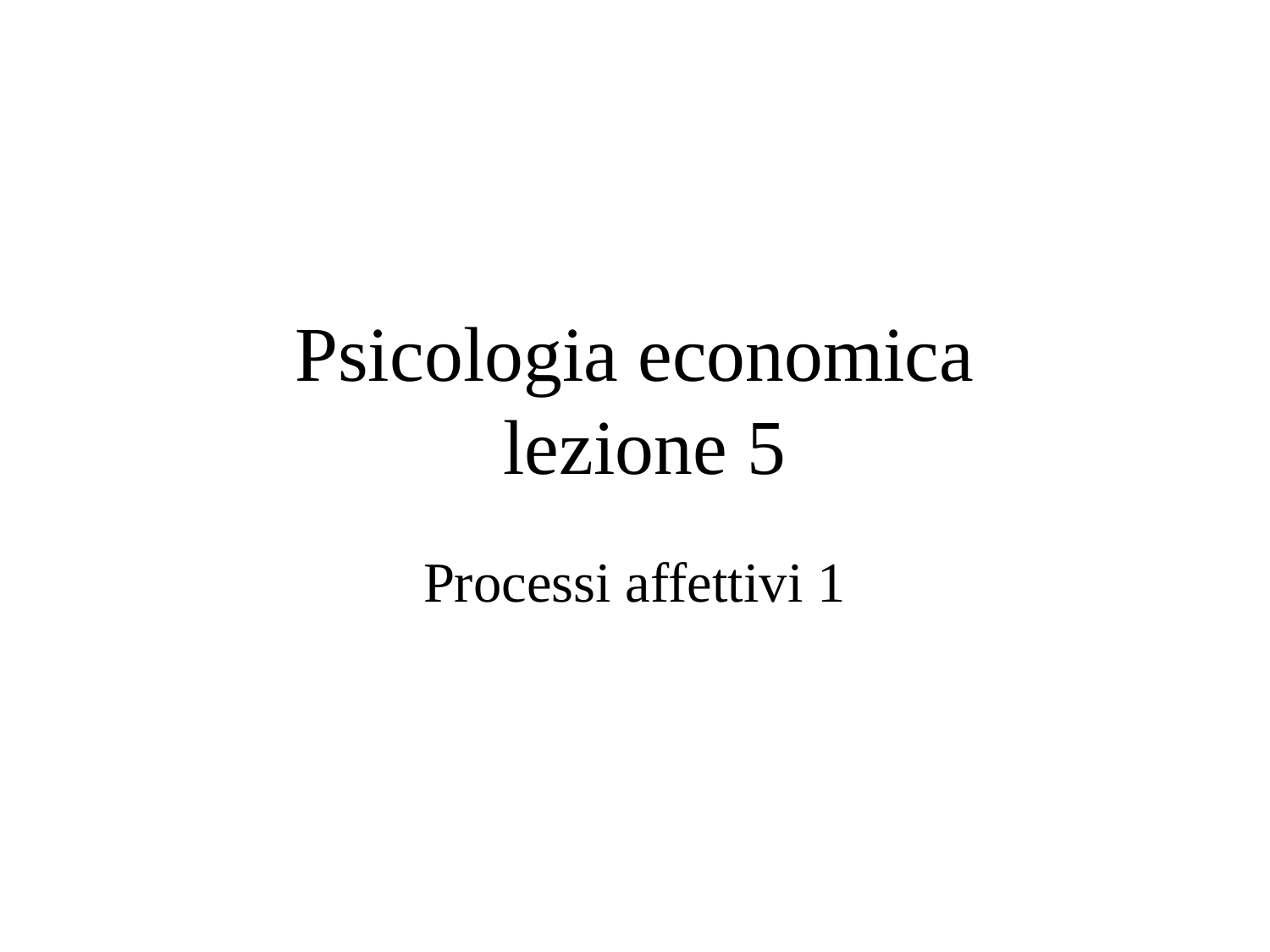

# Psicologia economica lezione 5
Processi affettivi 1